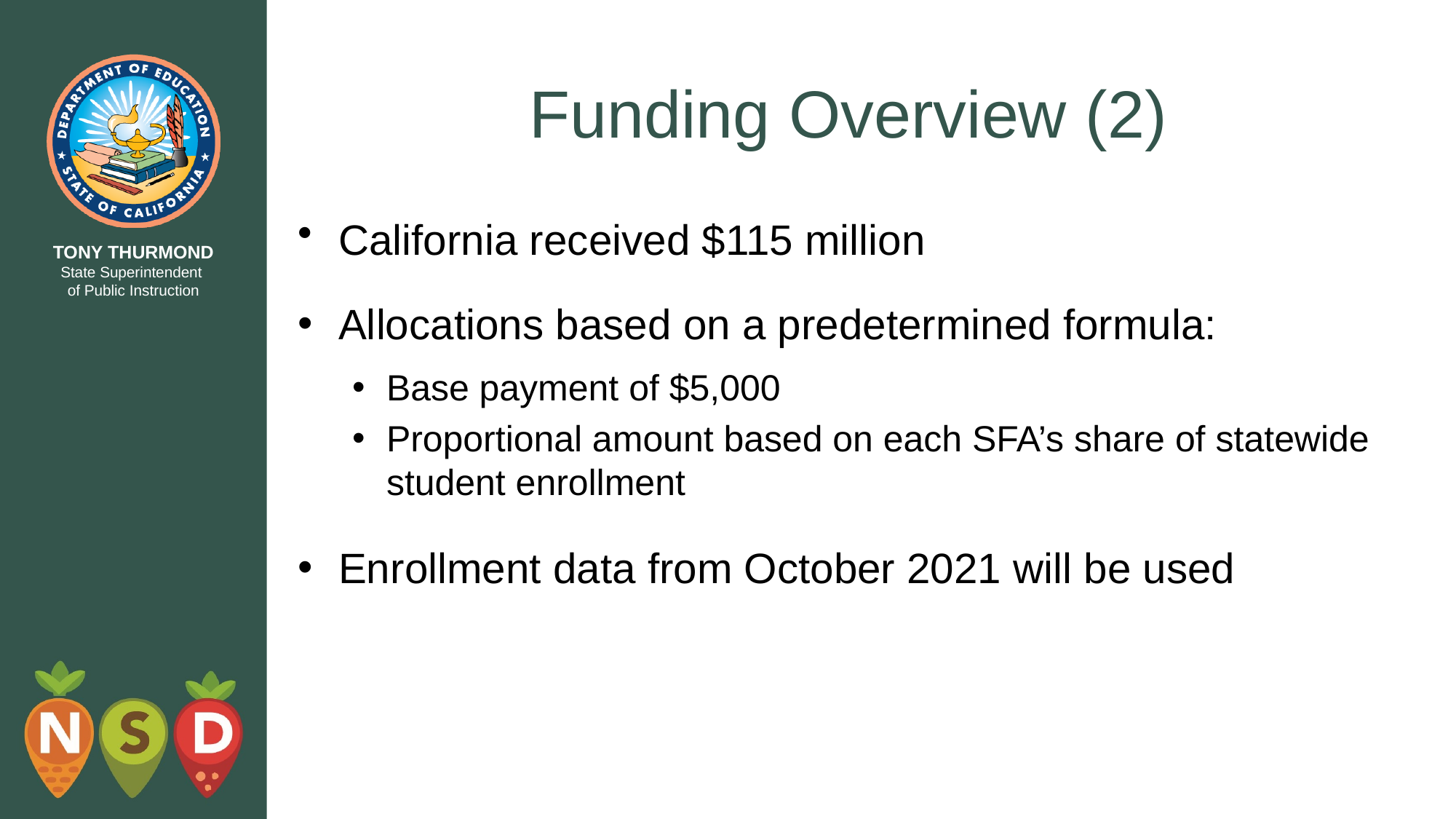

# Funding Overview (2)

California received $115 million

Allocations based on a predetermined formula:
Base payment of $5,000
Proportional amount based on each SFA’s share of statewide student enrollment

Enrollment data from October 2021 will be used